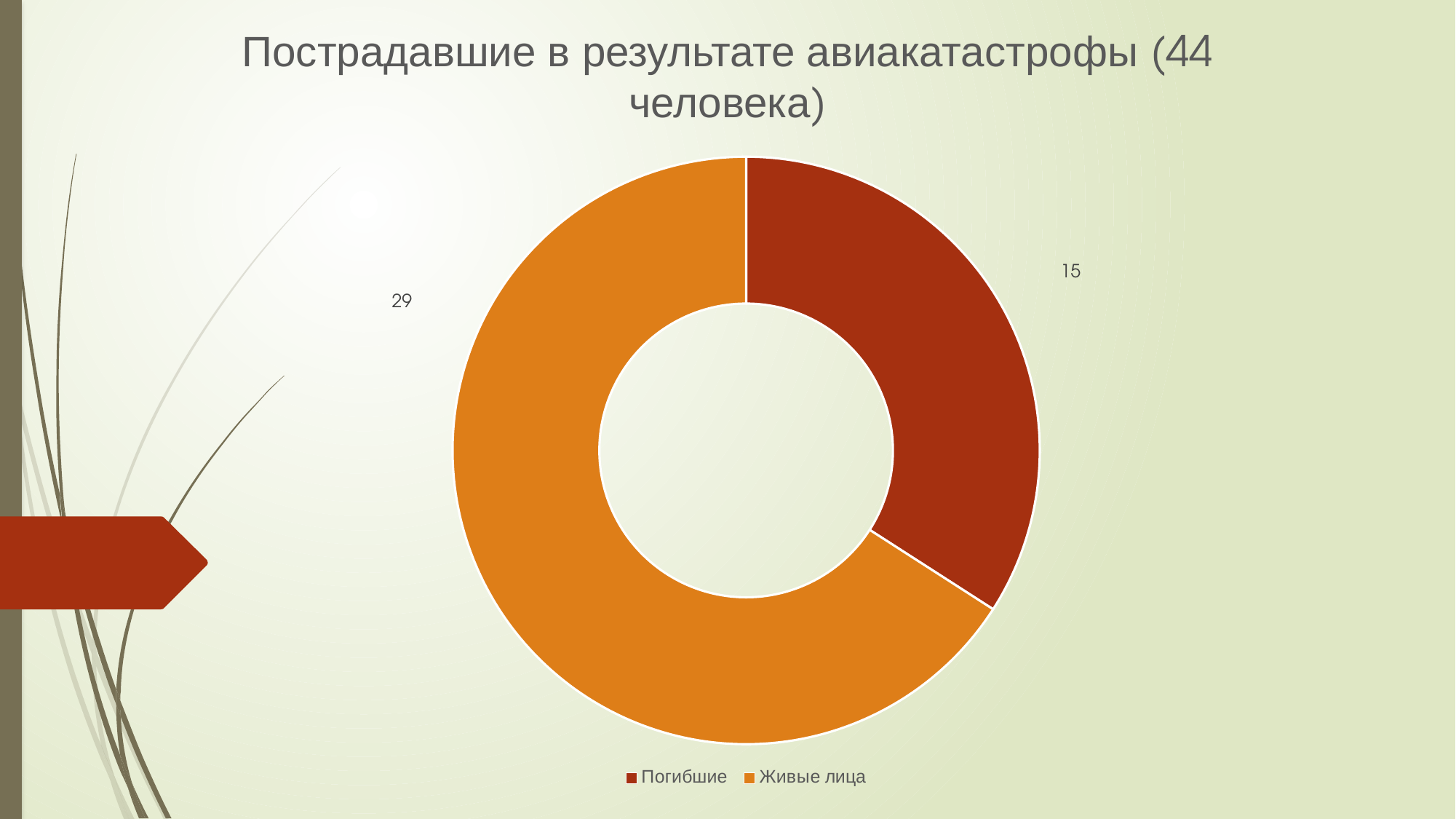

Пострадавшие в результате авиакатастрофы (44 человека)

### Chart

| Category | Пострадавшие в результате авиакатастрофы |
|---|---|
| Погибшие  | 15.0 |
| Живые лица | 29.0 |